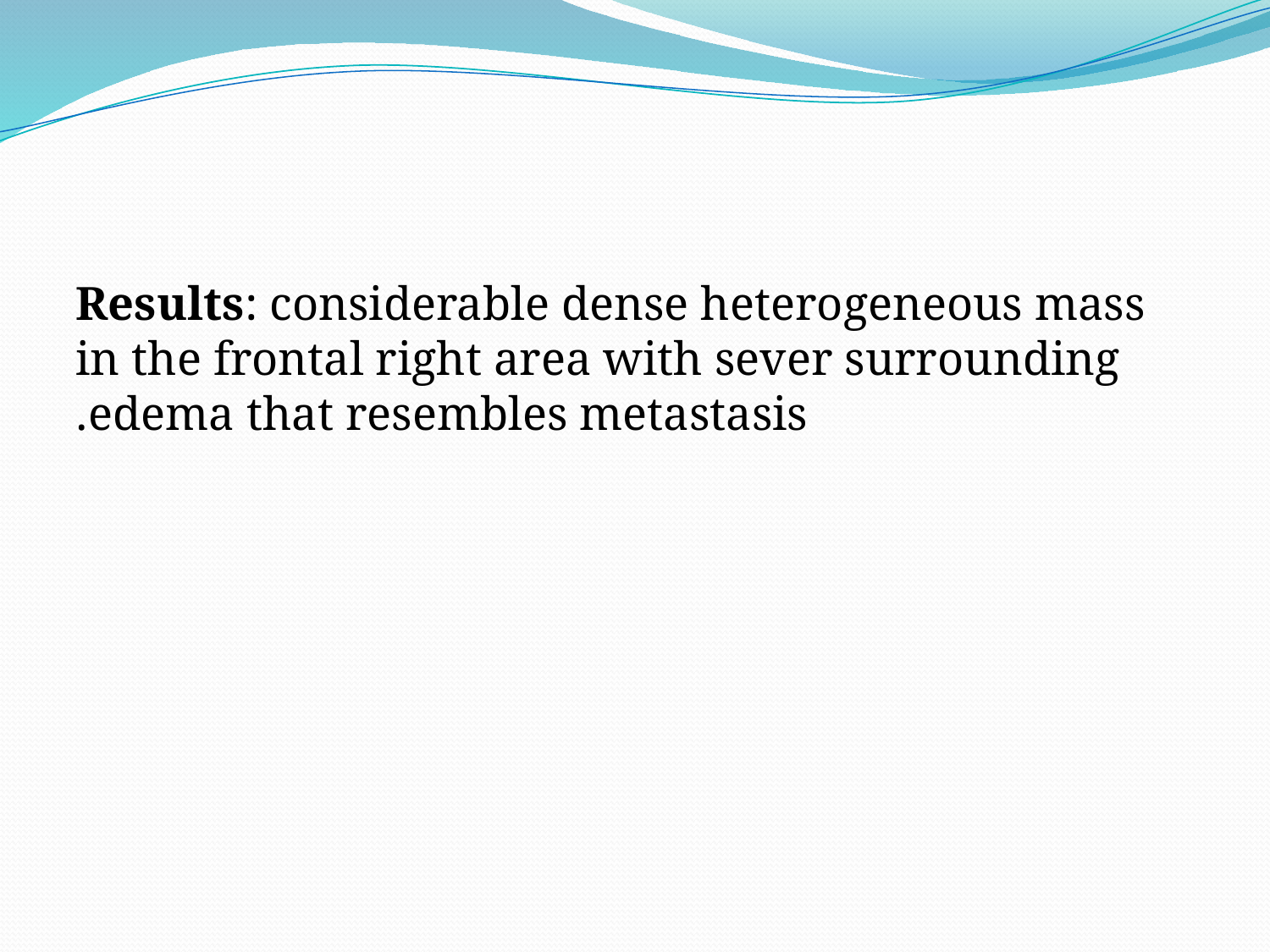

Results: considerable dense heterogeneous mass in the frontal right area with sever surrounding edema that resembles metastasis.